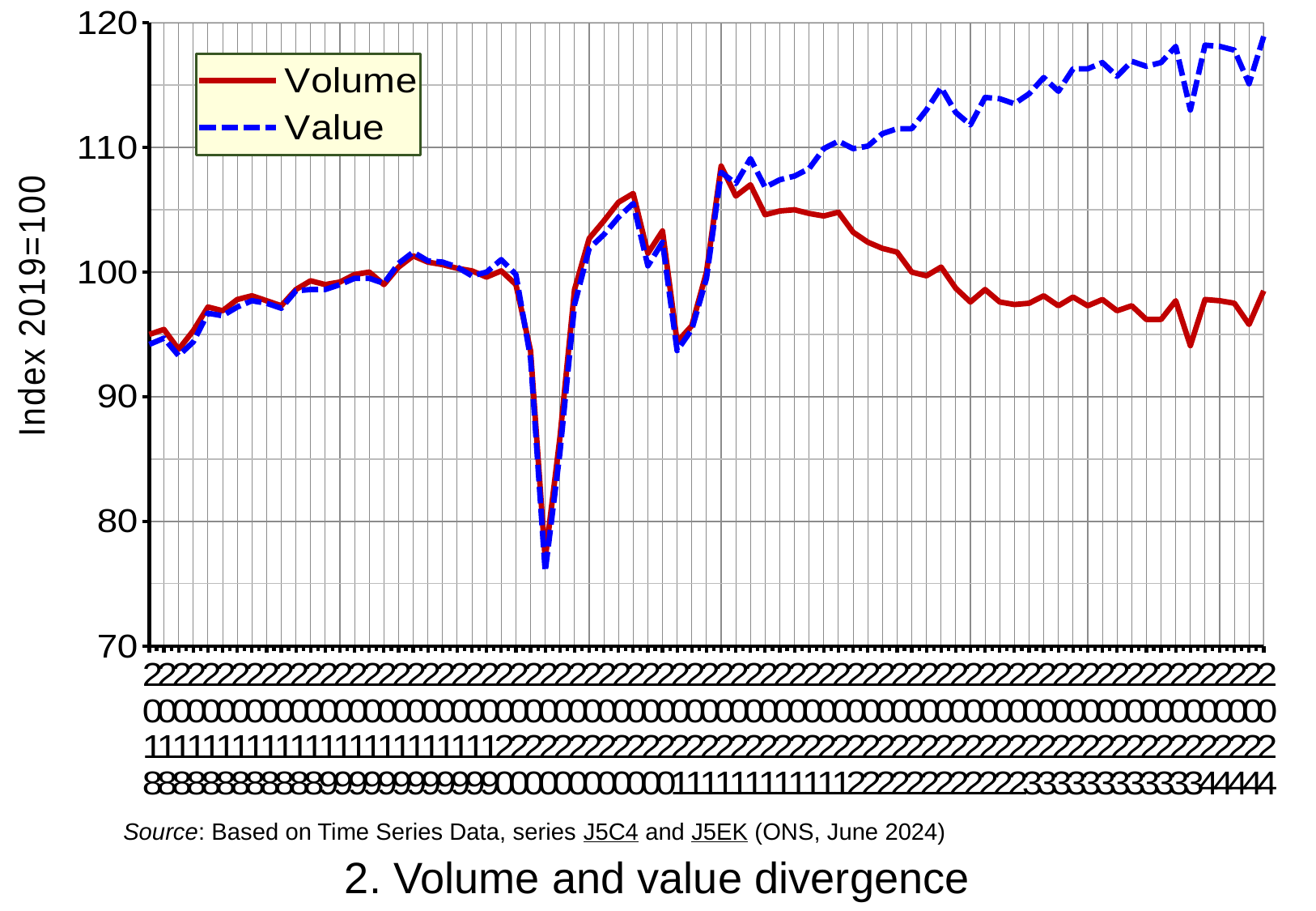

### Chart

| Category | Zero | Volume | Value |
|---|---|---|---|
| 43101 | 0.0 | 95.0 | 94.2 |
| 43132 | None | 95.4 | 94.7 |
| 43160 | None | 93.8 | 93.3 |
| 43191 | None | 95.3 | 94.4 |
| 43221 | None | 97.2 | 96.7 |
| 43252 | None | 96.9 | 96.5 |
| 43282 | None | 97.8 | 97.2 |
| 43313 | None | 98.1 | 97.7 |
| 43344 | None | 97.7 | 97.5 |
| 43374 | None | 97.3 | 97.1 |
| 43405 | None | 98.6 | 98.5 |
| 43435 | None | 99.3 | 98.6 |
| 43466 | None | 99.0 | 98.6 |
| 43497 | None | 99.2 | 99.0 |
| 43525 | None | 99.8 | 99.5 |
| 43556 | None | 100.0 | 99.5 |
| 43586 | None | 99.0 | 99.1 |
| 43617 | None | 100.4 | 100.7 |
| 43647 | None | 101.3 | 101.6 |
| 43678 | None | 100.8 | 100.9 |
| 43709 | None | 100.6 | 100.8 |
| 43739 | None | 100.3 | 100.4 |
| 43770 | None | 100.1 | 99.7 |
| 43800 | None | 99.6 | 100.0 |
| 43831 | None | 100.1 | 101.0 |
| 43862 | None | 99.0 | 99.8 |
| 43891 | None | 93.7 | 93.1 |
| 43922 | None | 77.0 | 76.0 |
| 43952 | None | 86.7 | 85.5 |
| 43983 | None | 98.6 | 97.4 |
| 44013 | None | 102.7 | 101.9 |
| 44044 | None | 104.1 | 103.0 |
| 44075 | None | 105.6 | 104.4 |
| 44105 | None | 106.3 | 105.5 |
| 44136 | None | 101.5 | 100.5 |
| 44166 | None | 103.3 | 102.4 |
| 44197 | None | 94.4 | 93.7 |
| 44228 | None | 95.7 | 95.4 |
| 44256 | None | 100.0 | 99.5 |
| 44287 | None | 108.5 | 108.0 |
| 44317 | None | 106.1 | 107.1 |
| 44348 | None | 107.0 | 109.1 |
| 44378 | None | 104.6 | 106.8 |
| 44409 | None | 104.9 | 107.4 |
| 44440 | None | 105.0 | 107.7 |
| 44470 | None | 104.7 | 108.3 |
| 44501 | None | 104.5 | 109.9 |
| 44531 | None | 104.8 | 110.5 |
| 44562 | None | 103.2 | 109.9 |
| 44593 | None | 102.4 | 110.1 |
| 44621 | None | 101.9 | 111.1 |
| 44652 | None | 101.6 | 111.5 |
| 44682 | None | 100.0 | 111.5 |
| 44713 | None | 99.7 | 113.0 |
| 44743 | None | 100.4 | 114.8 |
| 44774 | None | 98.7 | 112.8 |
| 44805 | None | 97.6 | 111.8 |
| 44835 | None | 98.6 | 114.0 |
| 44866 | None | 97.6 | 113.9 |
| 44896 | None | 97.4 | 113.5 |
| 44927 | None | 97.5 | 114.3 |
| 44958 | None | 98.1 | 115.6 |
| 44986 | None | 97.3 | 114.5 |
| 45017 | None | 98.0 | 116.3 |
| 45047 | None | 97.3 | 116.3 |
| 45078 | None | 97.8 | 116.8 |
| 45108 | None | 96.9 | 115.7 |
| 45139 | None | 97.3 | 116.9 |
| 45170 | None | 96.2 | 116.5 |
| 45200 | None | 96.2 | 116.8 |
| 45231 | None | 97.7 | 118.1 |
| 45261 | None | 94.1 | 113.0 |
| 45292 | None | 97.8 | 118.2 |
| 45323 | None | 97.7 | 118.1 |
| 45352 | None | 97.5 | 117.8 |
| 45383 | None | 95.8 | 115.1 |
| 45413 | 0.0 | 98.5 | 118.9 |
Source: Based on Time Series Data, series J5C4 and J5EK (ONS, June 2024)
2. Volume and value divergence